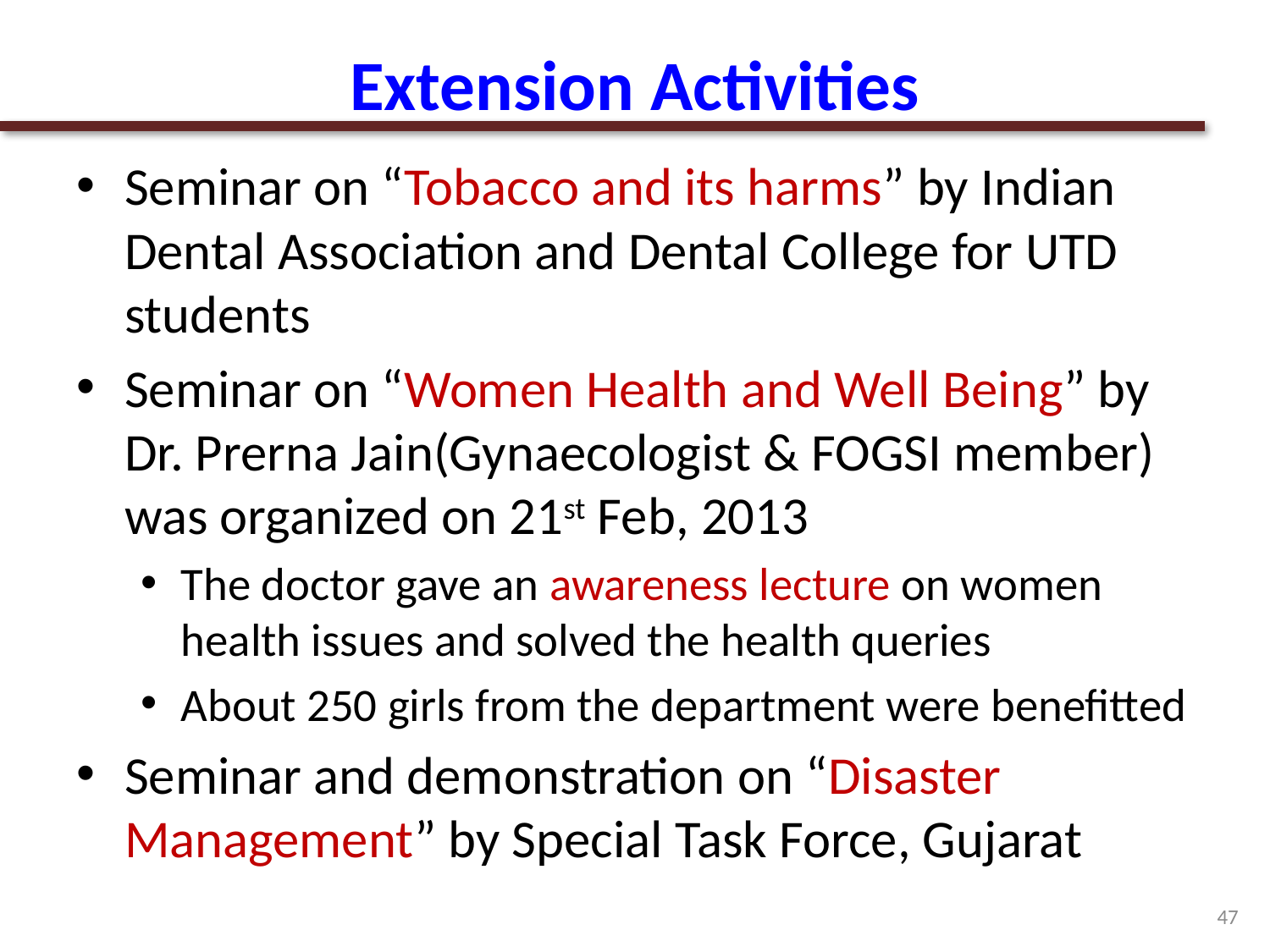

# Extension Activities
Seminar on “Tobacco and its harms” by Indian Dental Association and Dental College for UTD students
Seminar on “Women Health and Well Being” by Dr. Prerna Jain(Gynaecologist & FOGSI member) was organized on 21st Feb, 2013
The doctor gave an awareness lecture on women health issues and solved the health queries
About 250 girls from the department were benefitted
Seminar and demonstration on “Disaster Management” by Special Task Force, Gujarat
47